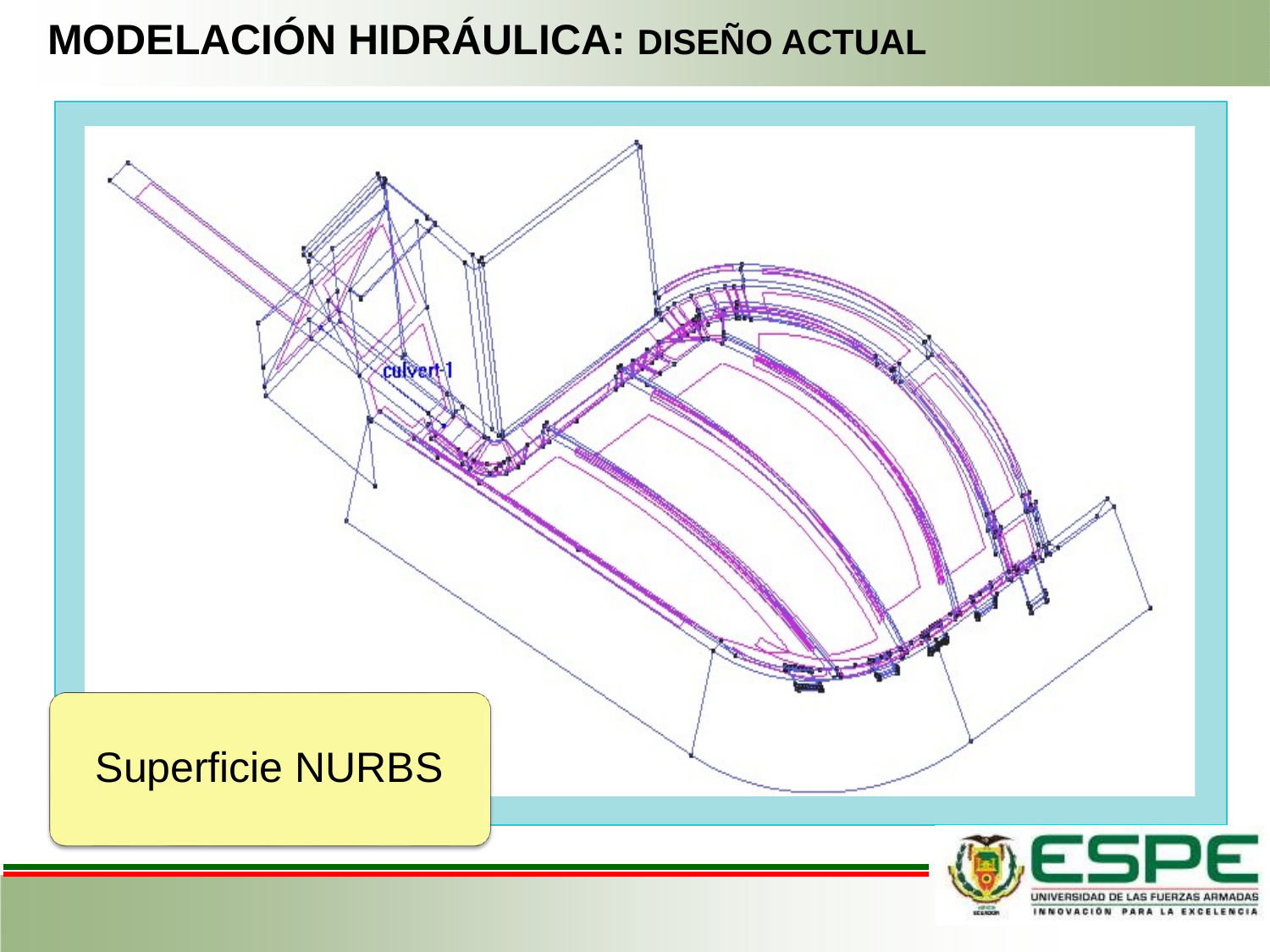

# MODELACIÓN HIDRÁULICA: DISEÑO ACTUAL

Superficie NURBS